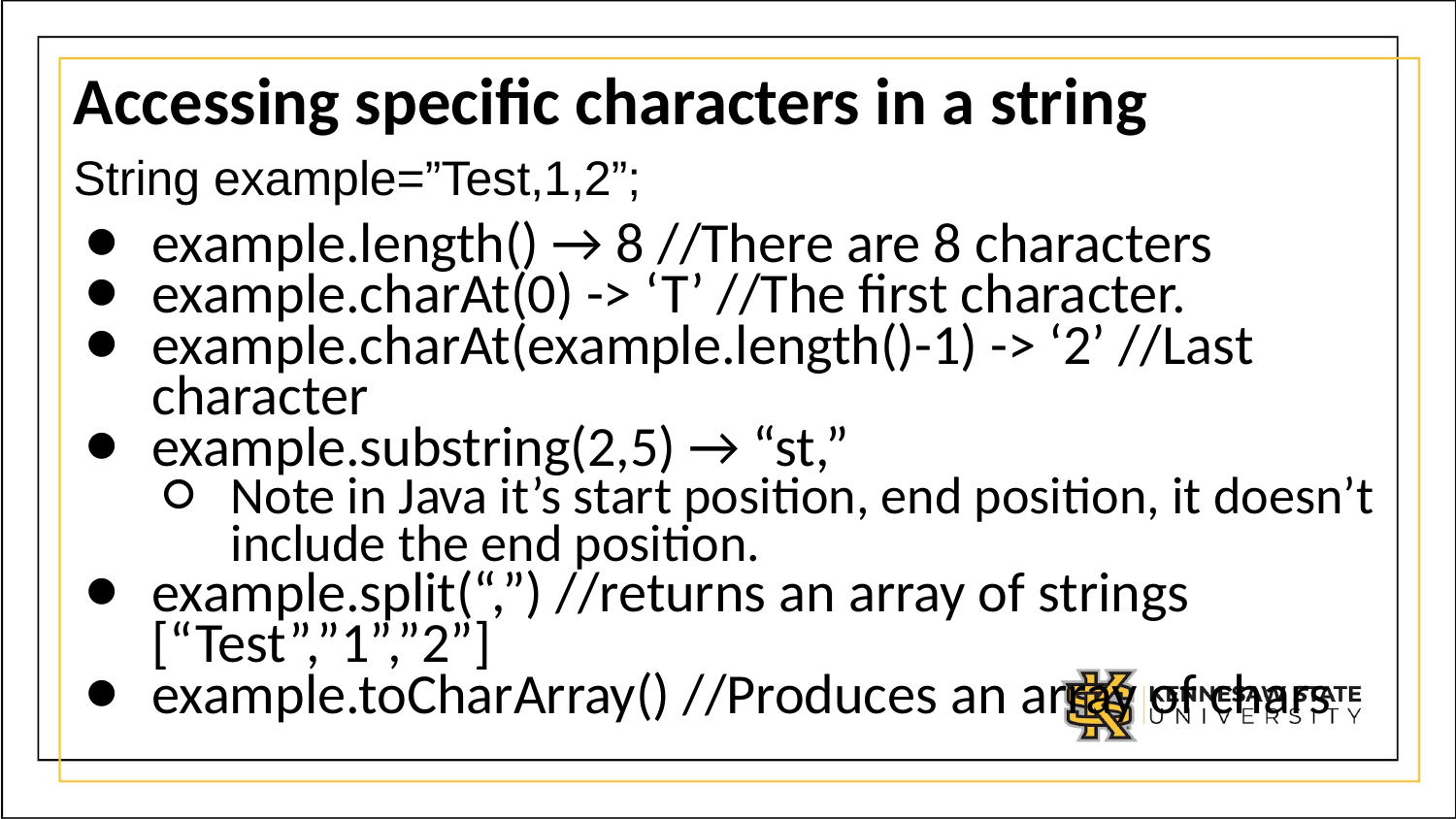

# Accessing specific characters in a string
String example=”Test,1,2”;
example.length() → 8 //There are 8 characters
example.charAt(0) -> ‘T’ //The first character.
example.charAt(example.length()-1) -> ‘2’ //Last character
example.substring(2,5) → “st,”
Note in Java it’s start position, end position, it doesn’t include the end position.
example.split(“,”) //returns an array of strings [“Test”,”1”,”2”]
example.toCharArray() //Produces an array of chars